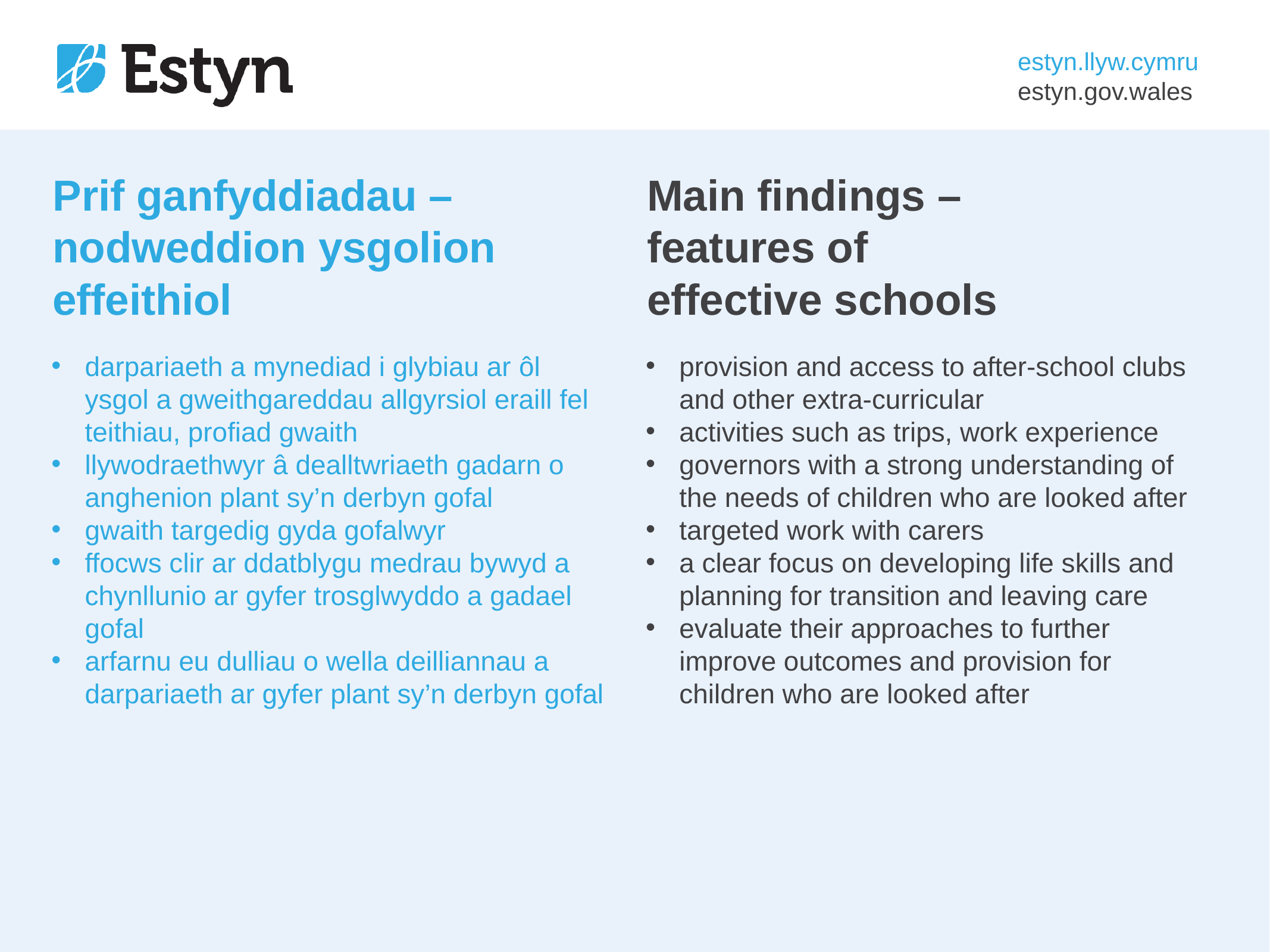

# Prif ganfyddiadau – nodweddion ysgolion effeithiol
Main findings – features of effective schools
darpariaeth a mynediad i glybiau ar ôl ysgol a gweithgareddau allgyrsiol eraill fel teithiau, profiad gwaith
llywodraethwyr â dealltwriaeth gadarn o anghenion plant sy’n derbyn gofal
gwaith targedig gyda gofalwyr
ffocws clir ar ddatblygu medrau bywyd a chynllunio ar gyfer trosglwyddo a gadael gofal
arfarnu eu dulliau o wella deilliannau a darpariaeth ar gyfer plant sy’n derbyn gofal
provision and access to after-school clubs and other extra-curricular
activities such as trips, work experience
governors with a strong understanding of the needs of children who are looked after
targeted work with carers
a clear focus on developing life skills and planning for transition and leaving care
evaluate their approaches to further improve outcomes and provision for children who are looked after